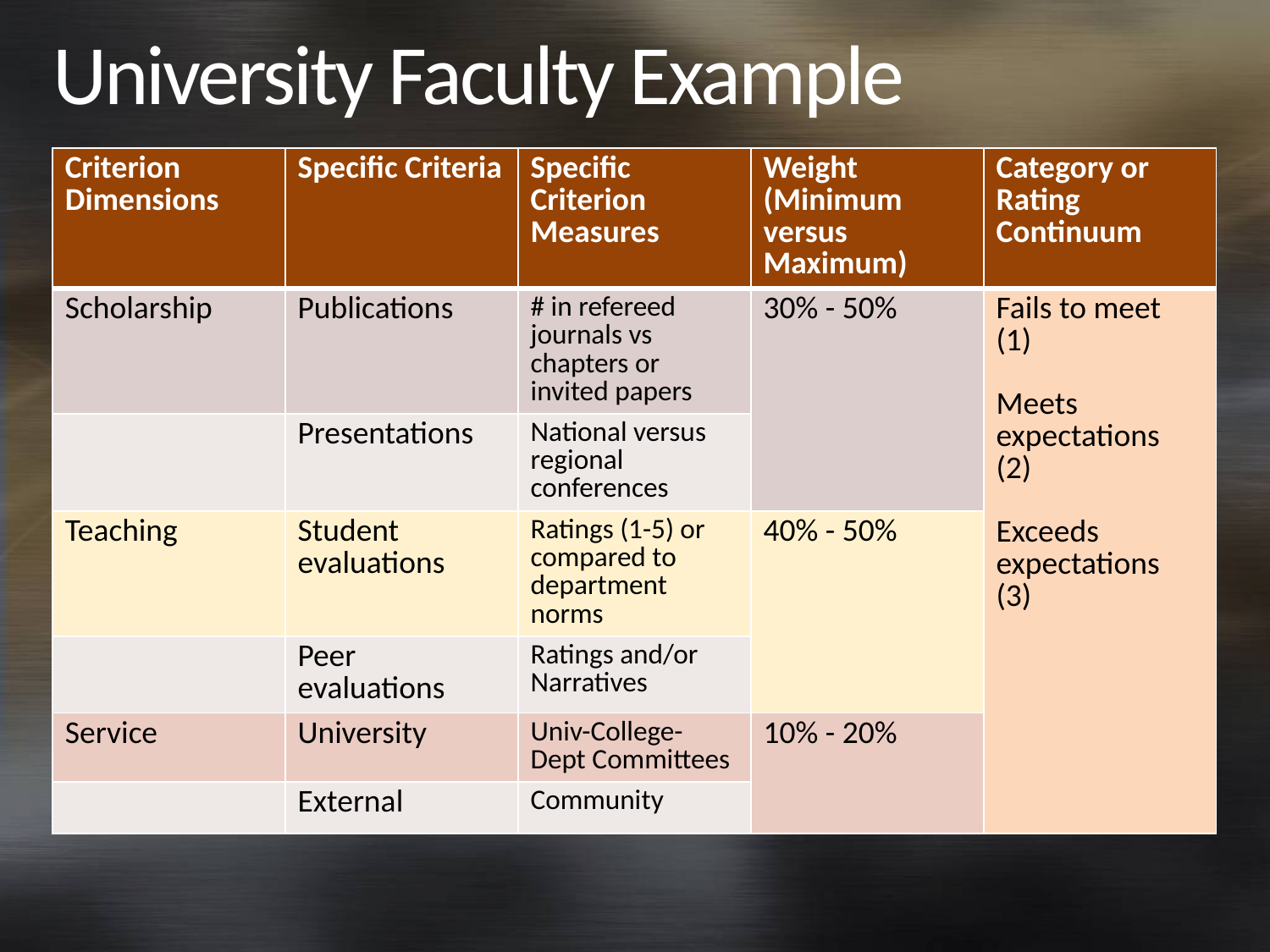

# University Faculty Example
| Criterion Dimensions | Specific Criteria | Specific Criterion Measures | Weight (Minimum versus Maximum) | Category or Rating Continuum |
| --- | --- | --- | --- | --- |
| Scholarship | Publications | # in refereed journals vs chapters or invited papers | 30% - 50% | Fails to meet (1) Meets expectations (2) Exceeds expectations (3) |
|  | Presentations | National versus regional conferences |  |  |
| Teaching | Student evaluations | Ratings (1-5) or compared to department norms | 40% - 50% |  |
|  | Peer evaluations | Ratings and/or Narratives |  |  |
| Service | University | Univ-College-Dept Committees | 10% - 20% |  |
|  | External | Community |  |  |